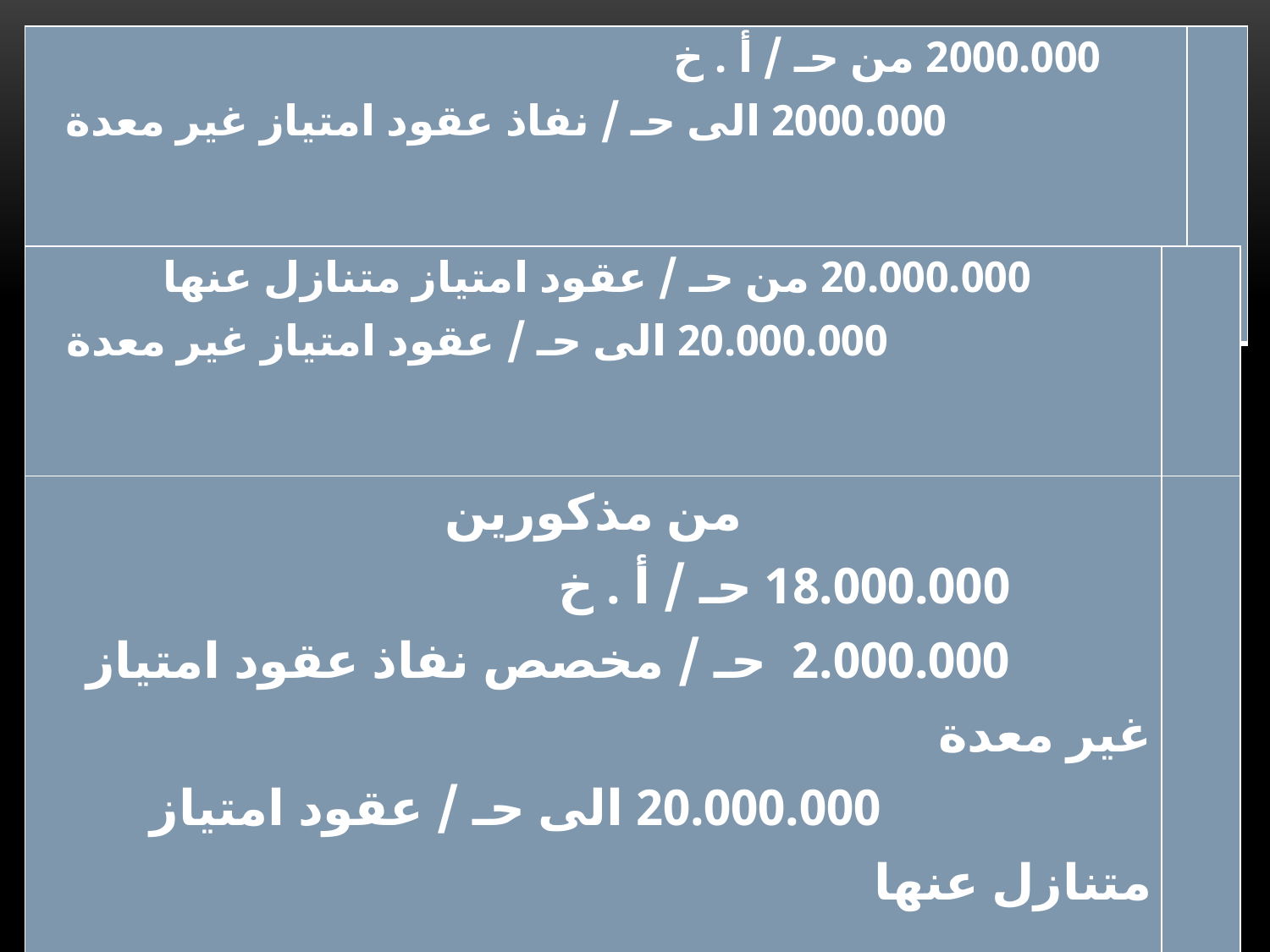

| 2000.000 من حـ / أ . خ 2000.000 الى حـ / نفاذ عقود امتياز غير معدة ـــــــــــــــــــــــــــــــــــــــــــــــــــــــــــــــــــــــــــــــــــــــــــــــــــــــ |  |
| --- | --- |
| 20.000.000 من حـ / عقود امتياز متنازل عنها 20.000.000 الى حـ / عقود امتياز غير معدة ــــــــــــــــــــــــــــــــــــــــــــــــــــــــــــــــــــــــــــــــ |  |
| --- | --- |
| من مذكورين 18.000.000 حـ / أ . خ 2.000.000 حـ / مخصص نفاذ عقود امتياز غير معدة 20.000.000 الى حـ / عقود امتياز متنازل عنها ــــــــــــــــــــــــــــــــــــــــــــــــــــــــــــــــــــــــــــــــ |  |
| --- | --- |